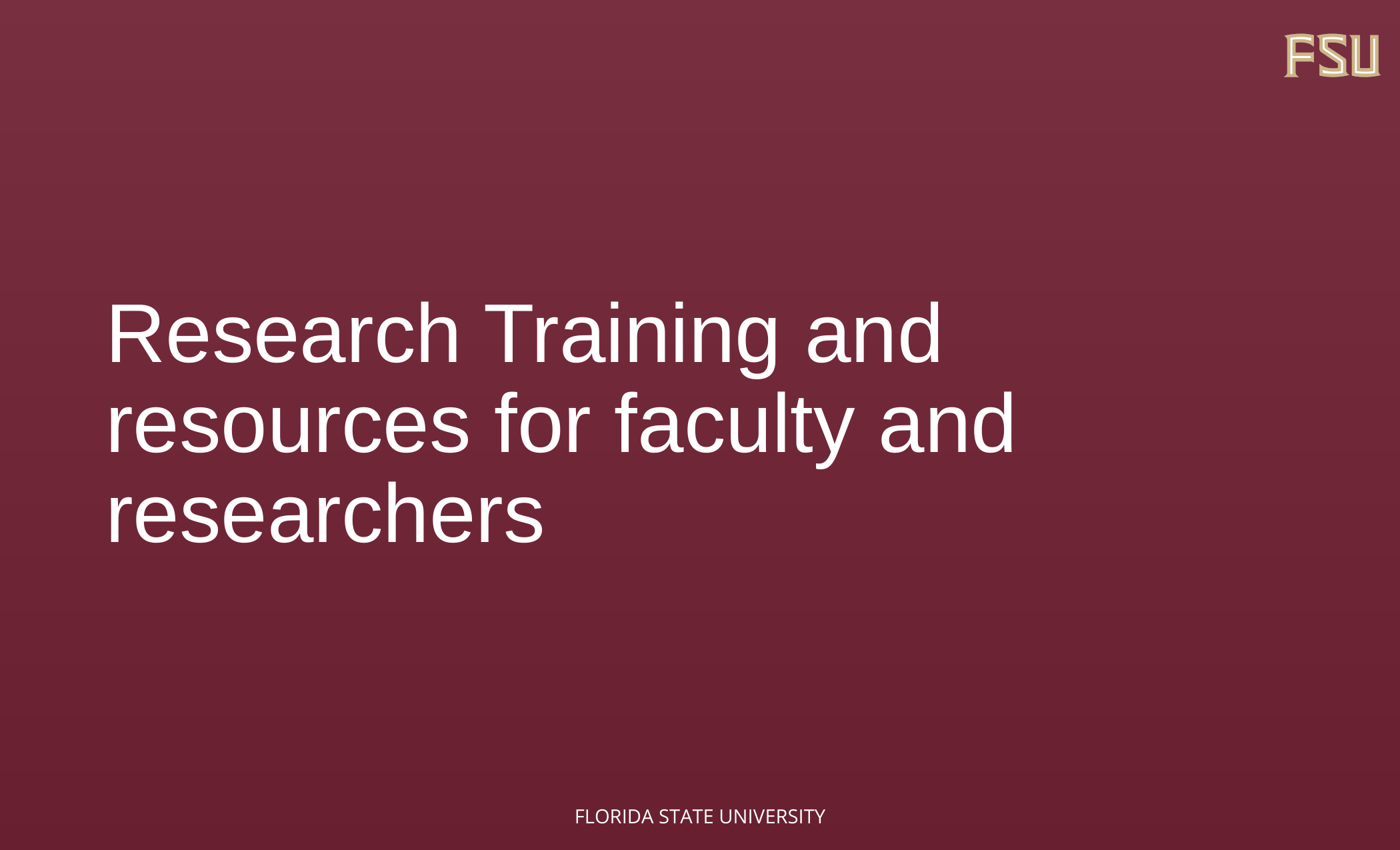

# Research Training and resources for faculty and researchers